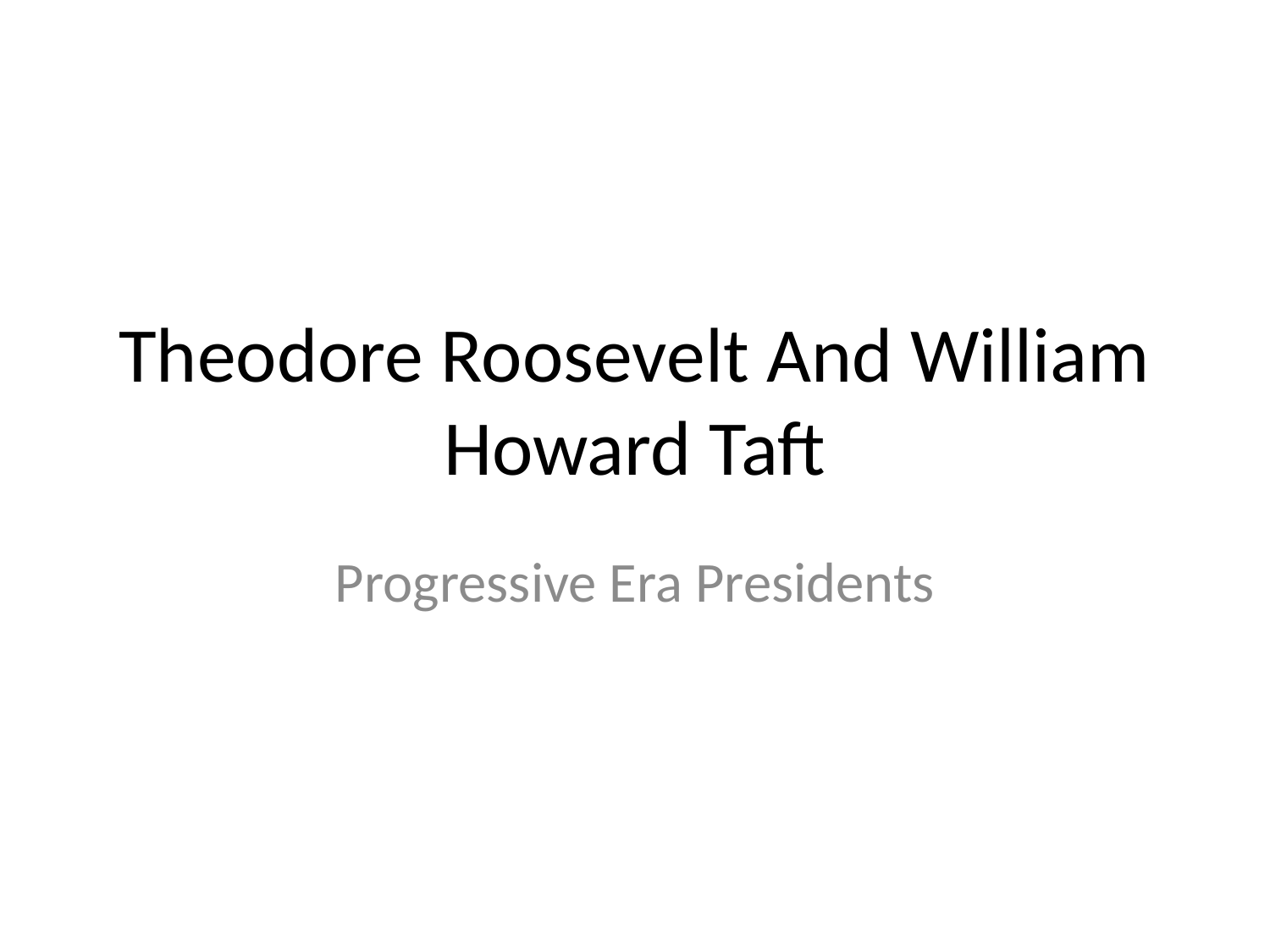

# Theodore Roosevelt And William Howard Taft
Progressive Era Presidents